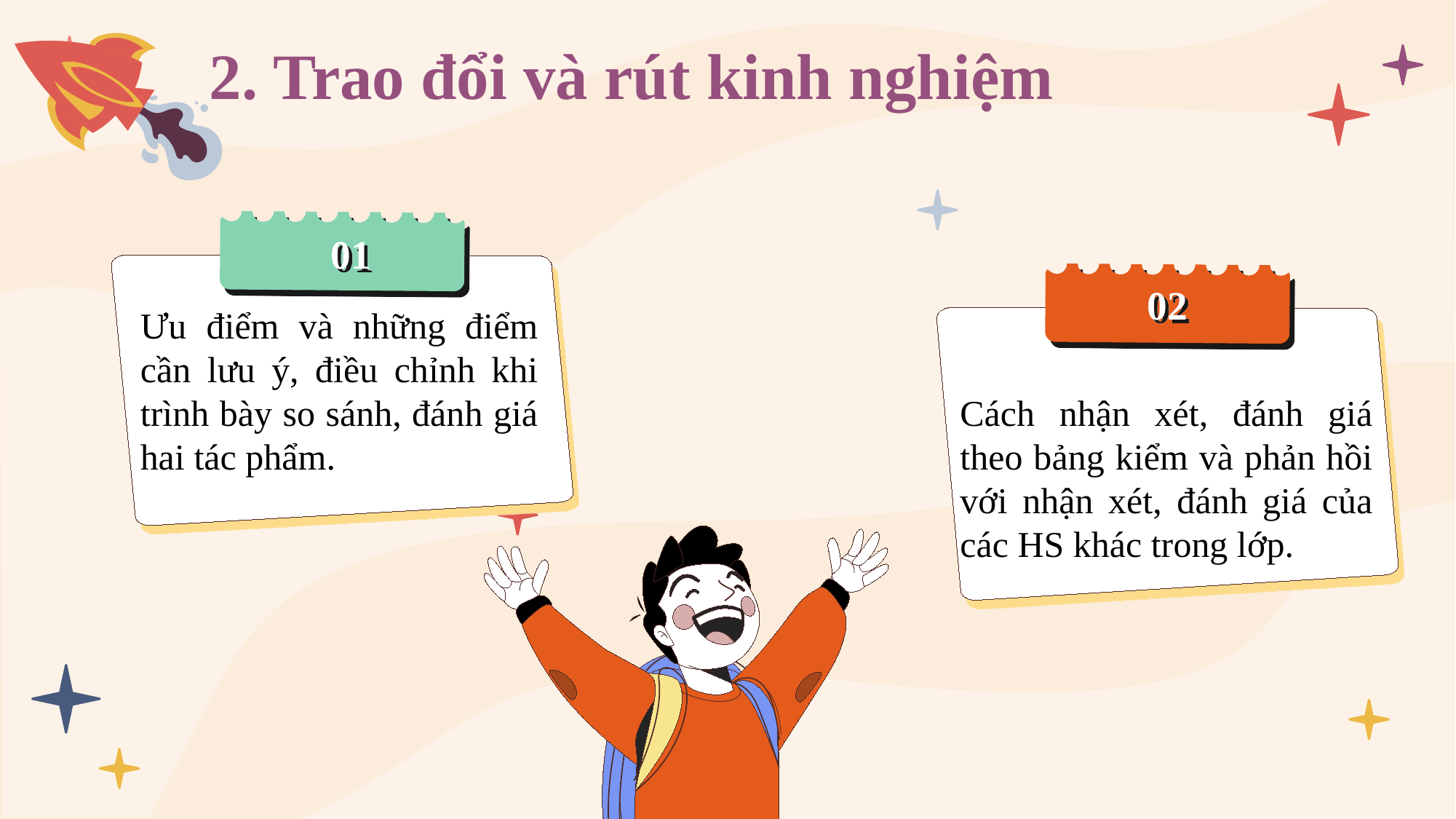

# 2. Trao đổi và rút kinh nghiệm

01

02
Ưu điểm và những điểm cần lưu ý, điều chỉnh khi trình bày so sánh, đánh giá hai tác phẩm.
Cách nhận xét, đánh giá theo bảng kiểm và phản hồi với nhận xét, đánh giá của các HS khác trong lớp.